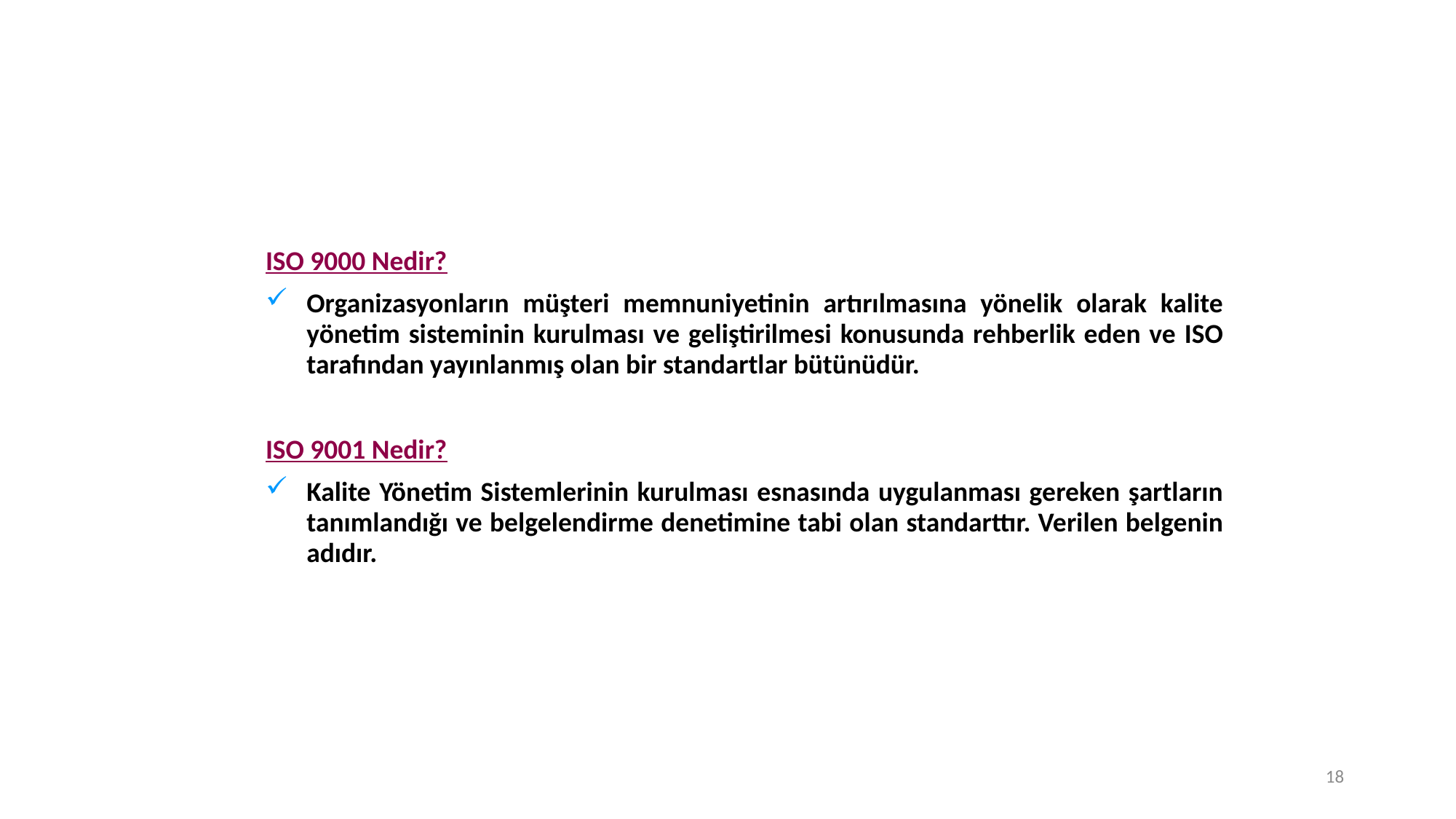

ISO 9000 Nedir?
Organizasyonların müşteri memnuniyetinin artırılmasına yönelik olarak kalite yönetim sisteminin kurulması ve geliştirilmesi konusunda rehberlik eden ve ISO tarafından yayınlanmış olan bir standartlar bütünüdür.

ISO 9001 Nedir?
Kalite Yönetim Sistemlerinin kurulması esnasında uygulanması gereken şartların tanımlandığı ve belgelendirme denetimine tabi olan standarttır. Verilen belgenin adıdır.

18